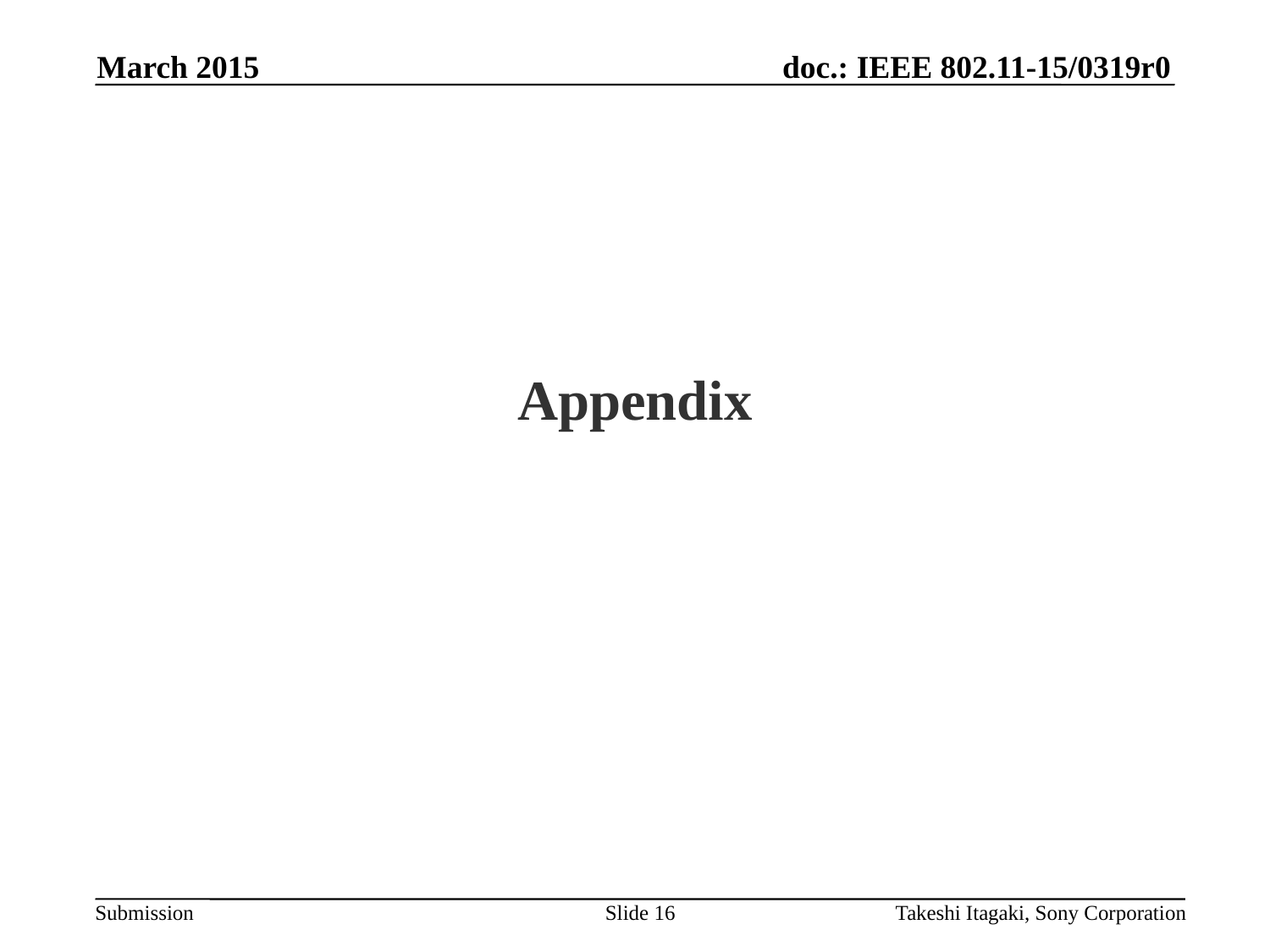

March 2015
# Appendix

Slide 16
Takeshi Itagaki, Sony Corporation